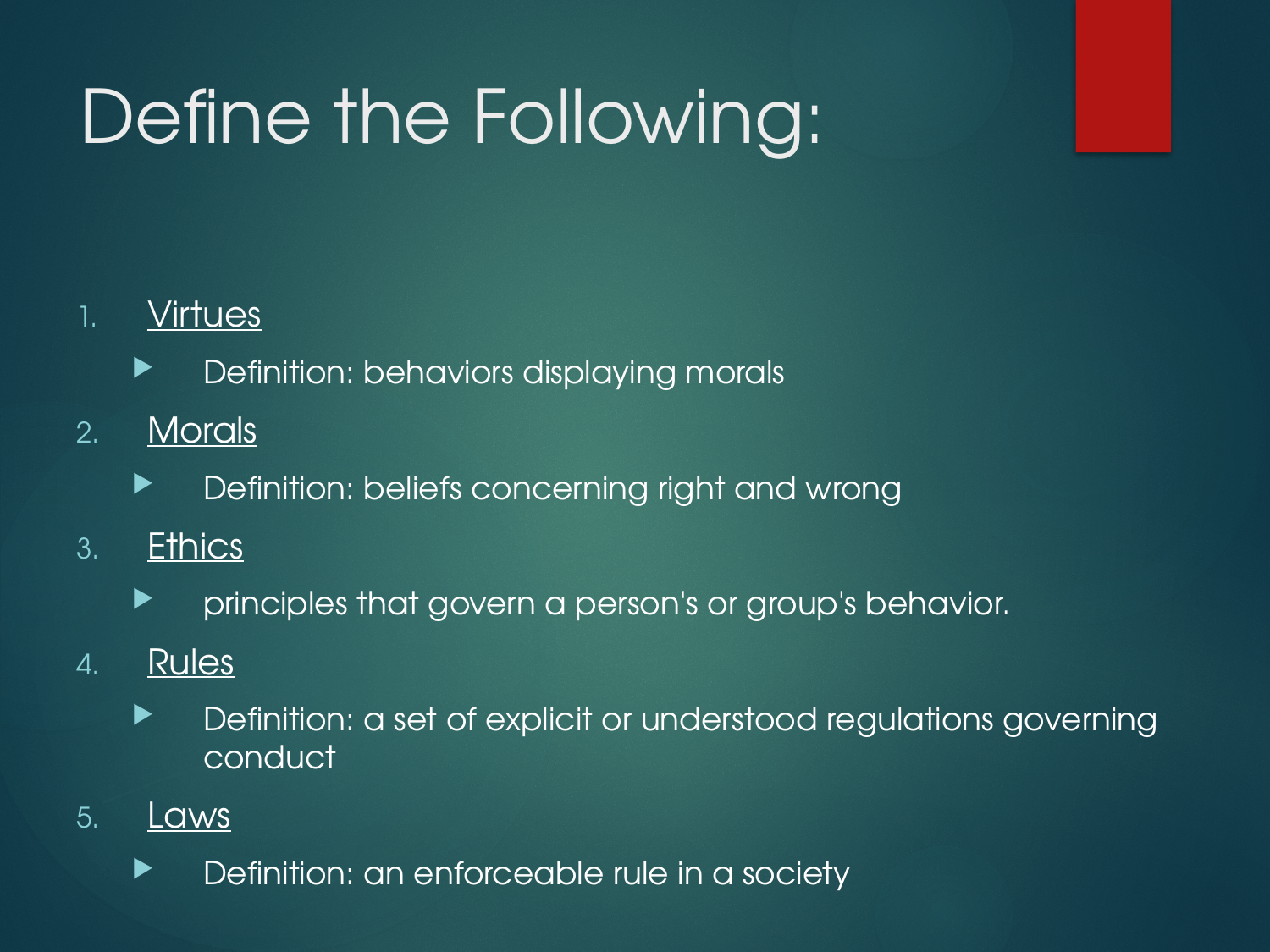

# Define the Following:
Virtues
Definition: behaviors displaying morals
Morals
Definition: beliefs concerning right and wrong
Ethics
principles that govern a person's or group's behavior.
Rules
Definition: a set of explicit or understood regulations governing conduct
Laws
Definition: an enforceable rule in a society